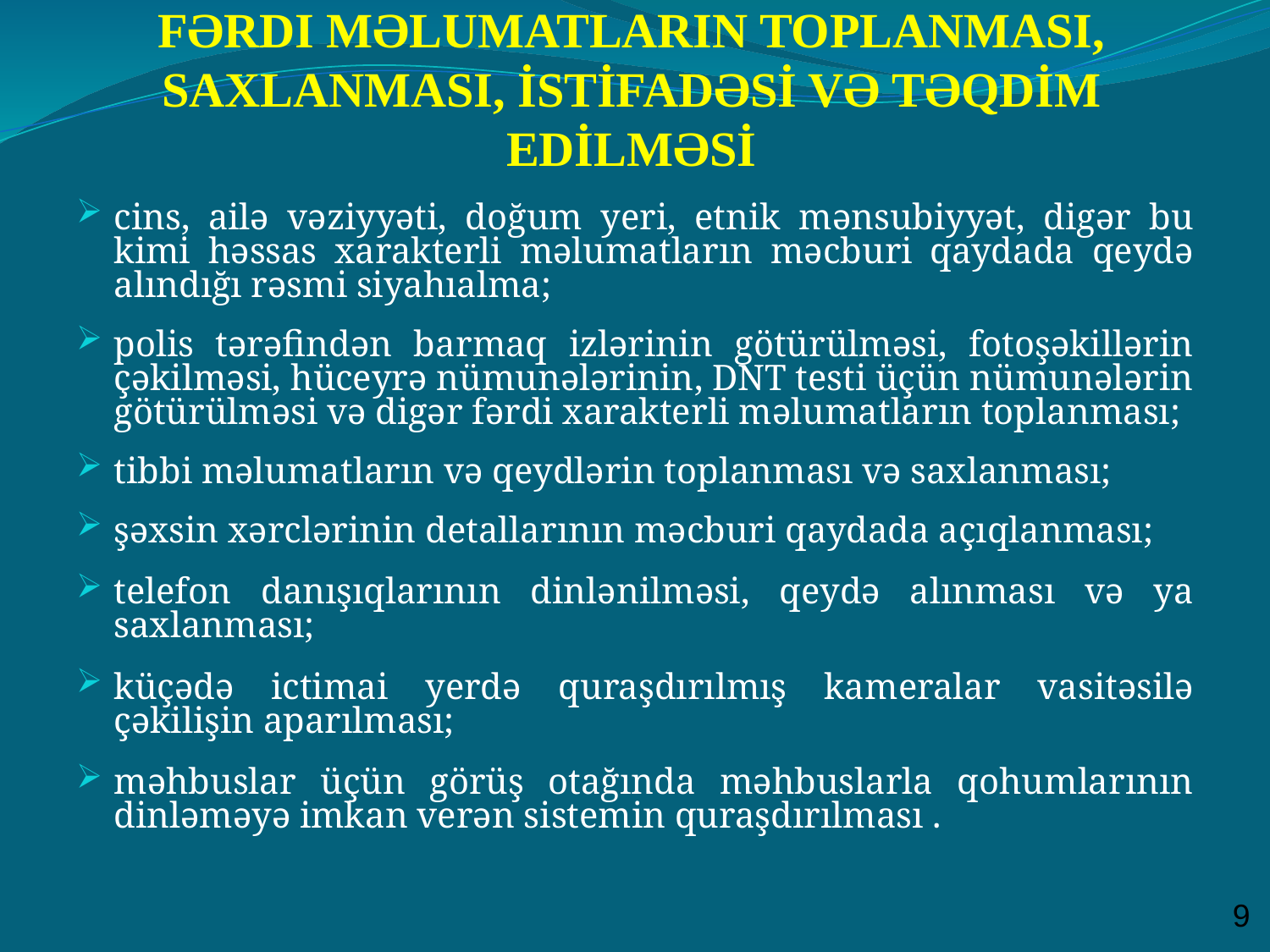

# FƏRDI MƏLUMATLARIN TOPLANMASI, SAXLANMASI, İSTİFADƏSİ VƏ TƏQDİM EDİLMƏSİ
cins, ailə vəziyyəti, doğum yeri, etnik mənsubiyyət, digər bu kimi həssas xarakterli məlumatların məcburi qaydada qeydə alındığı rəsmi siyahıalma;

polis tərəfindən barmaq izlərinin götürülməsi, fotoşəkillərin çəkilməsi, hüceyrə nümunələrinin, DNT testi üçün nümunələrin götürülməsi və digər fərdi xarakterli məlumatların toplanması;

tibbi məlumatların və qeydlərin toplanması və saxlanması;

şəxsin xərclərinin detallarının məcburi qaydada açıqlanması;

telefon danışıqlarının dinlənilməsi, qeydə alınması və ya saxlanması;

küçədə ictimai yerdə quraşdırılmış kameralar vasitəsilə çəkilişin aparılması;

məhbuslar üçün görüş otağında məhbuslarla qohumlarının dinləməyə imkan verən sistemin quraşdırılması .

9